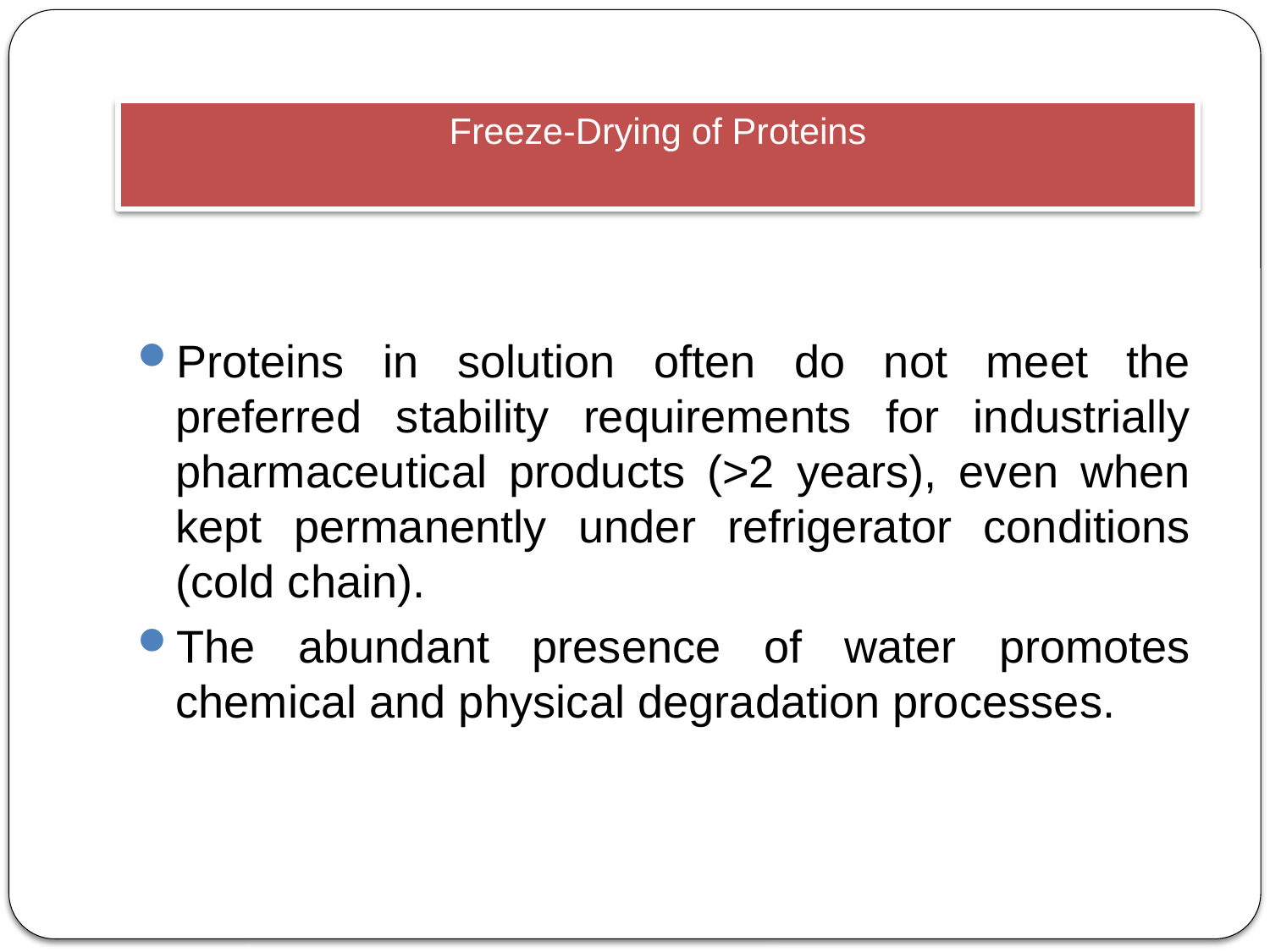

# Freeze-Drying of Proteins
Proteins in solution often do not meet the preferred stability requirements for industrially pharmaceutical products (>2 years), even when kept permanently under refrigerator conditions (cold chain).
The abundant presence of water promotes chemical and physical degradation processes.